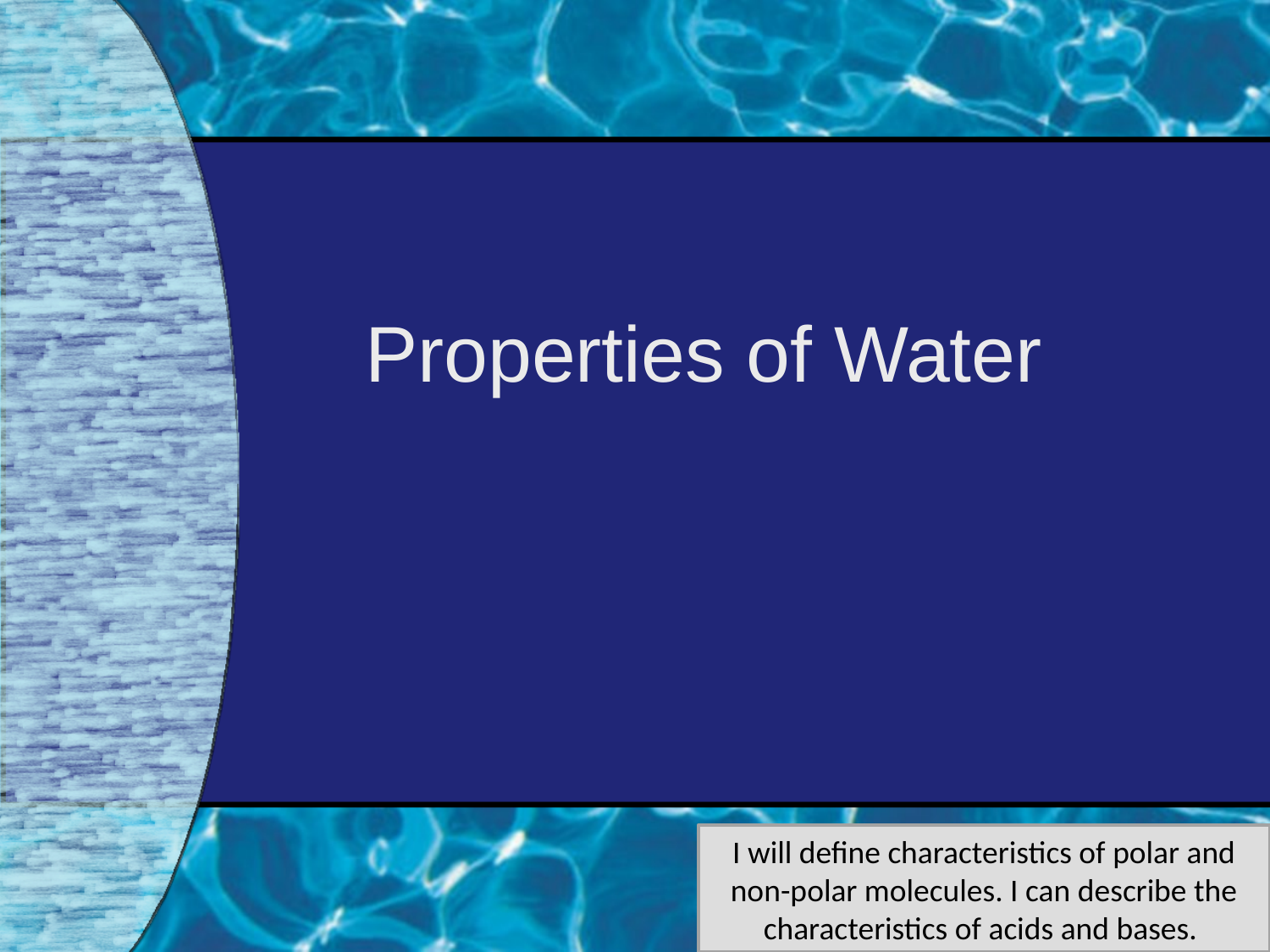

# Properties of Water
I will define characteristics of polar and non-polar molecules. I can describe the characteristics of acids and bases.